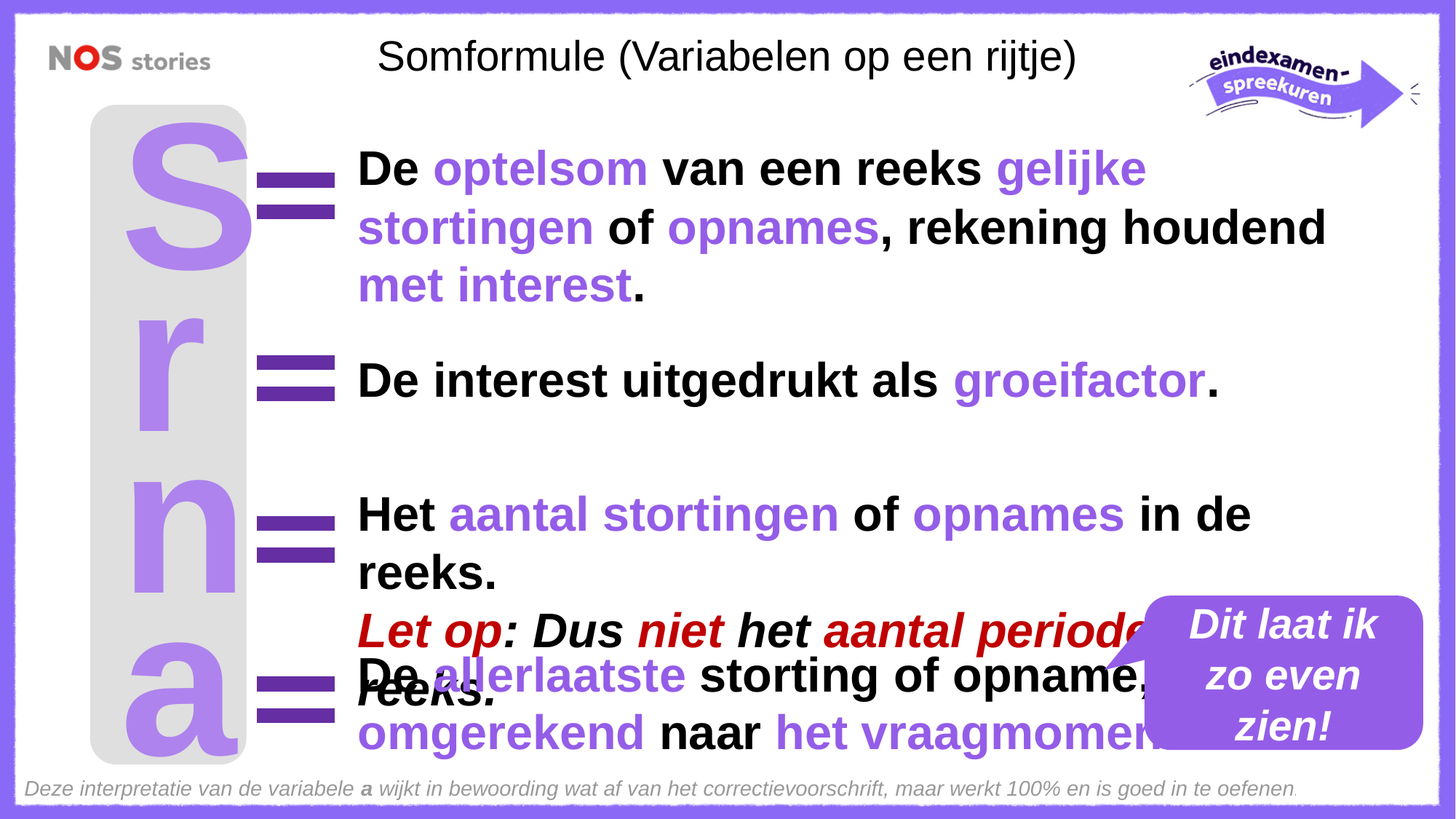

Somformule (Variabelen op een rijtje)
S

De optelsom van een reeks gelijke stortingen of opnames, rekening houdend met interest.
r

De interest uitgedrukt als groeifactor.
n

Het aantal stortingen of opnames in de reeks.
Let op: Dus niet het aantal periodes in de reeks.
a

Dit laat ik zo even zien!
De allerlaatste storting of opname, omgerekend naar het vraagmoment.
Deze interpretatie van de variabele a wijkt in bewoording wat af van het correctievoorschrift, maar werkt 100% en is goed in te oefenen.